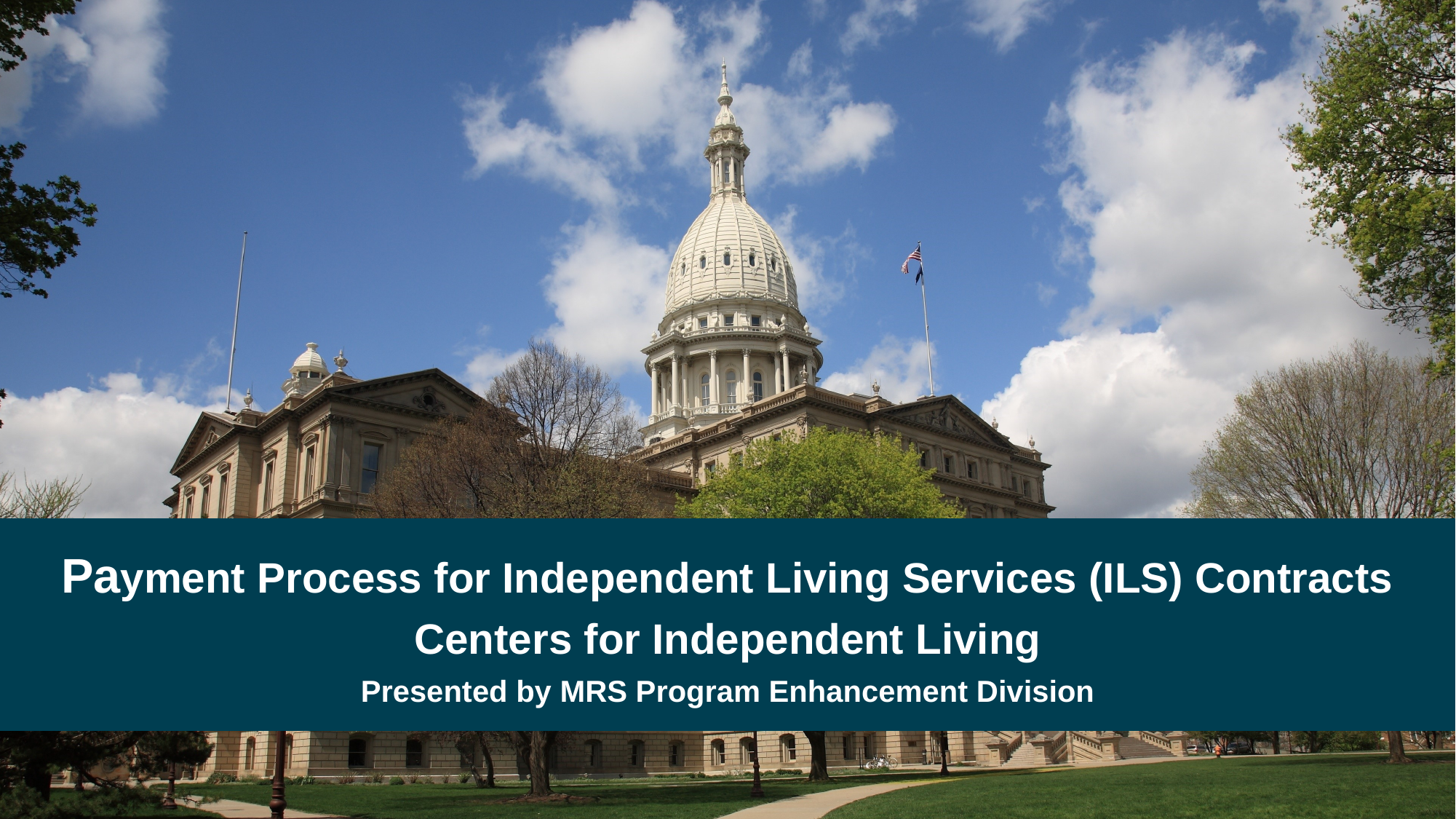

Payment Process for Independent Living Services (ILS) Contracts
Centers for Independent Living
Presented by MRS Program Enhancement Division